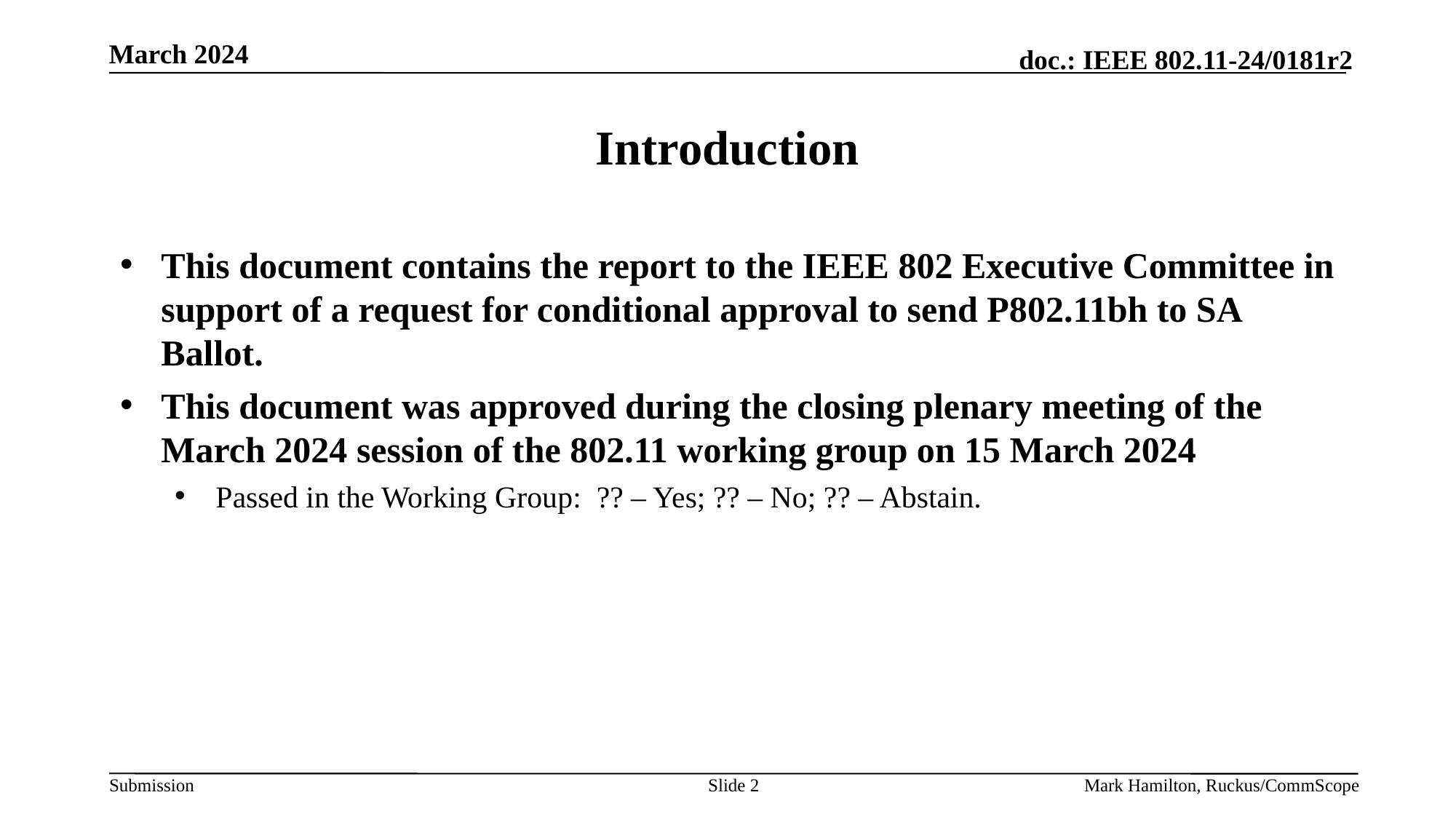

# Introduction
This document contains the report to the IEEE 802 Executive Committee in support of a request for conditional approval to send P802.11bh to SA Ballot.
This document was approved during the closing plenary meeting of the March 2024 session of the 802.11 working group on 15 March 2024
Passed in the Working Group:  ?? – Yes; ?? – No; ?? – Abstain.
Slide 2
Mark Hamilton, Ruckus/CommScope